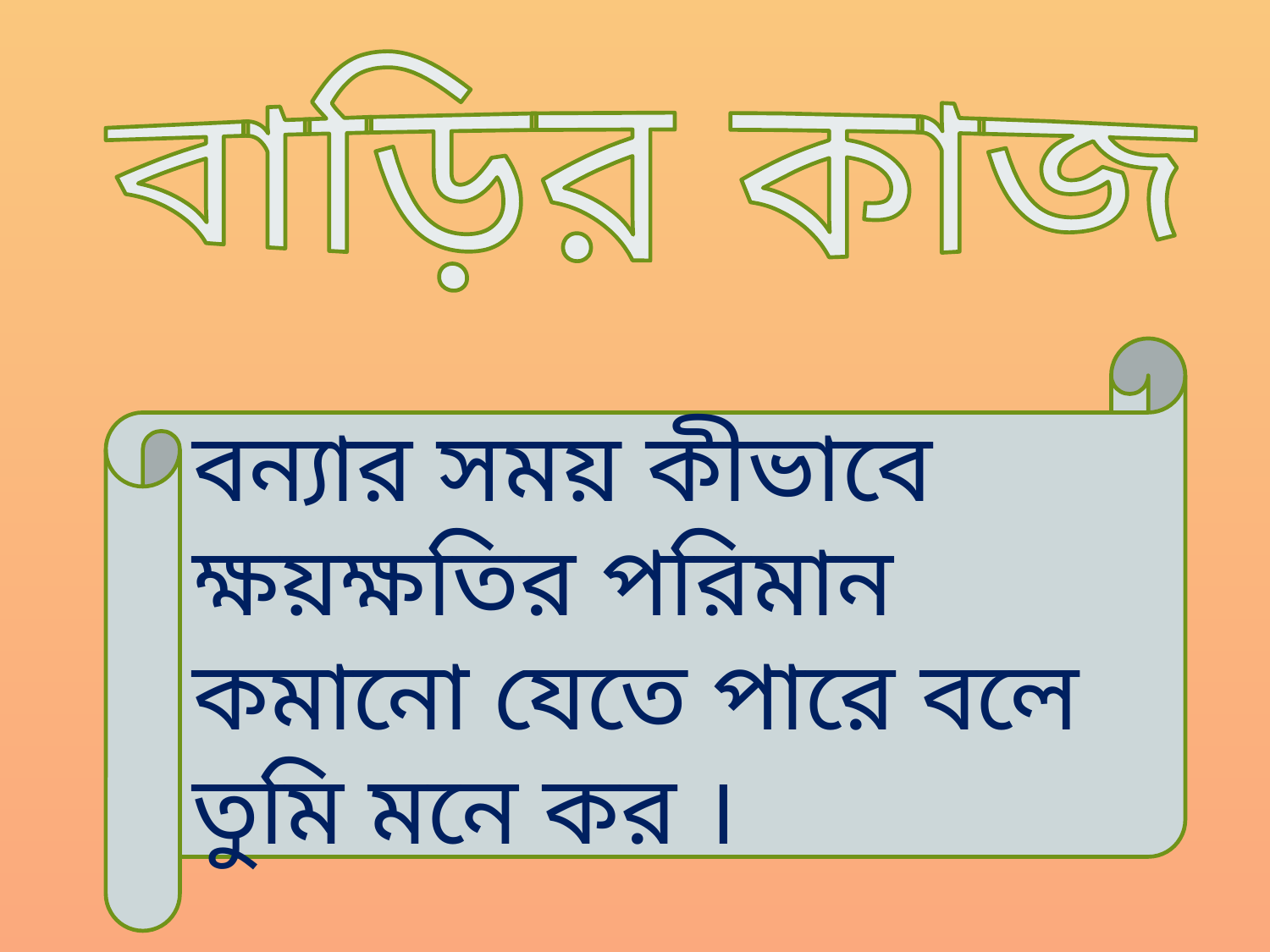

বাড়ির কাজ
বন্যার সময় কীভাবে ক্ষয়ক্ষতির পরিমান কমানো যেতে পারে বলে তুমি মনে কর ।